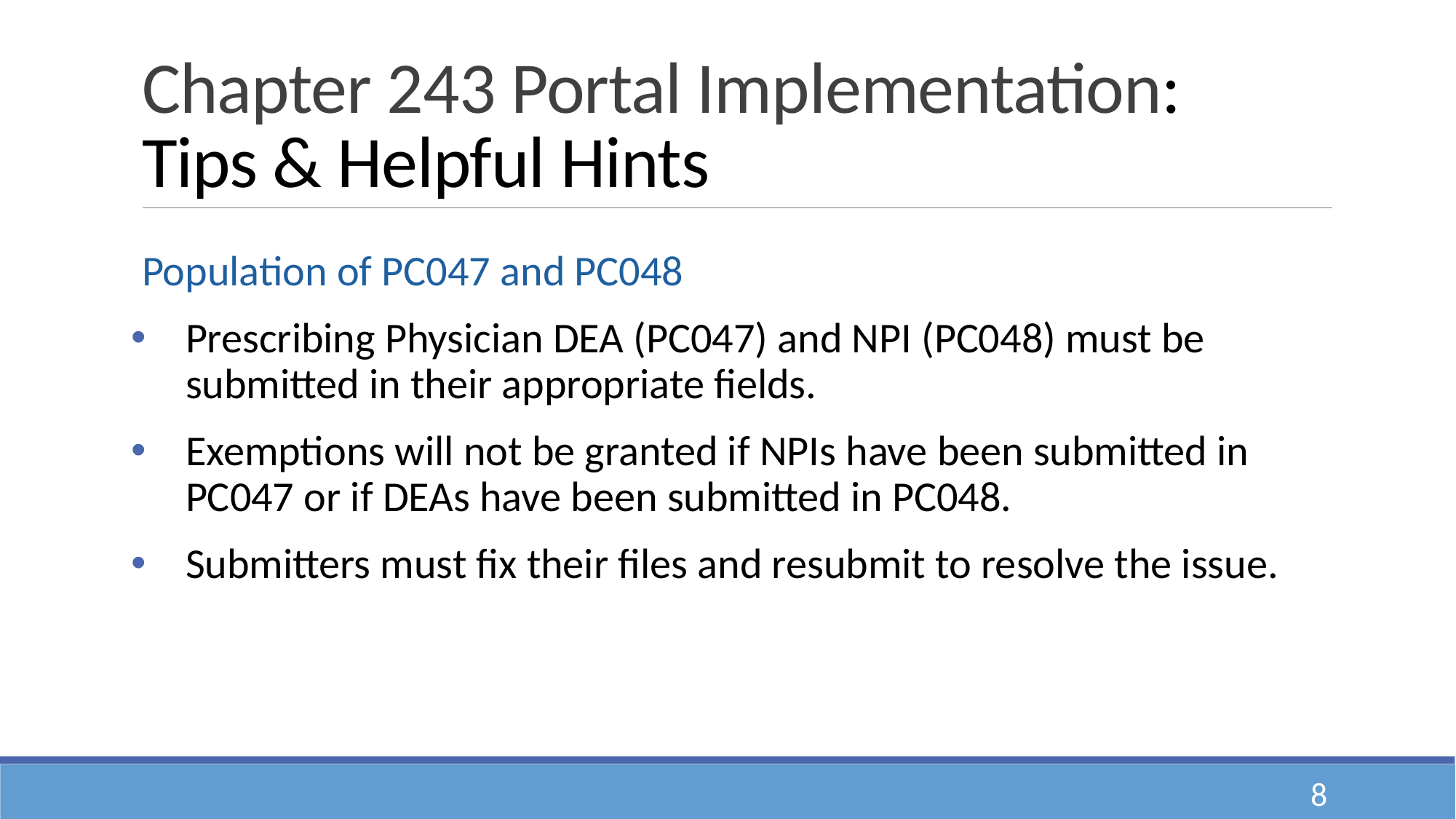

Chapter 243 Portal Implementation:     Tips & Helpful Hints
Population of PC047 and PC048
Prescribing Physician DEA (PC047) and NPI (PC048) must be submitted in their appropriate fields.
Exemptions will not be granted if NPIs have been submitted in PC047 or if DEAs have been submitted in PC048.
Submitters must fix their files and resubmit to resolve the issue.

8